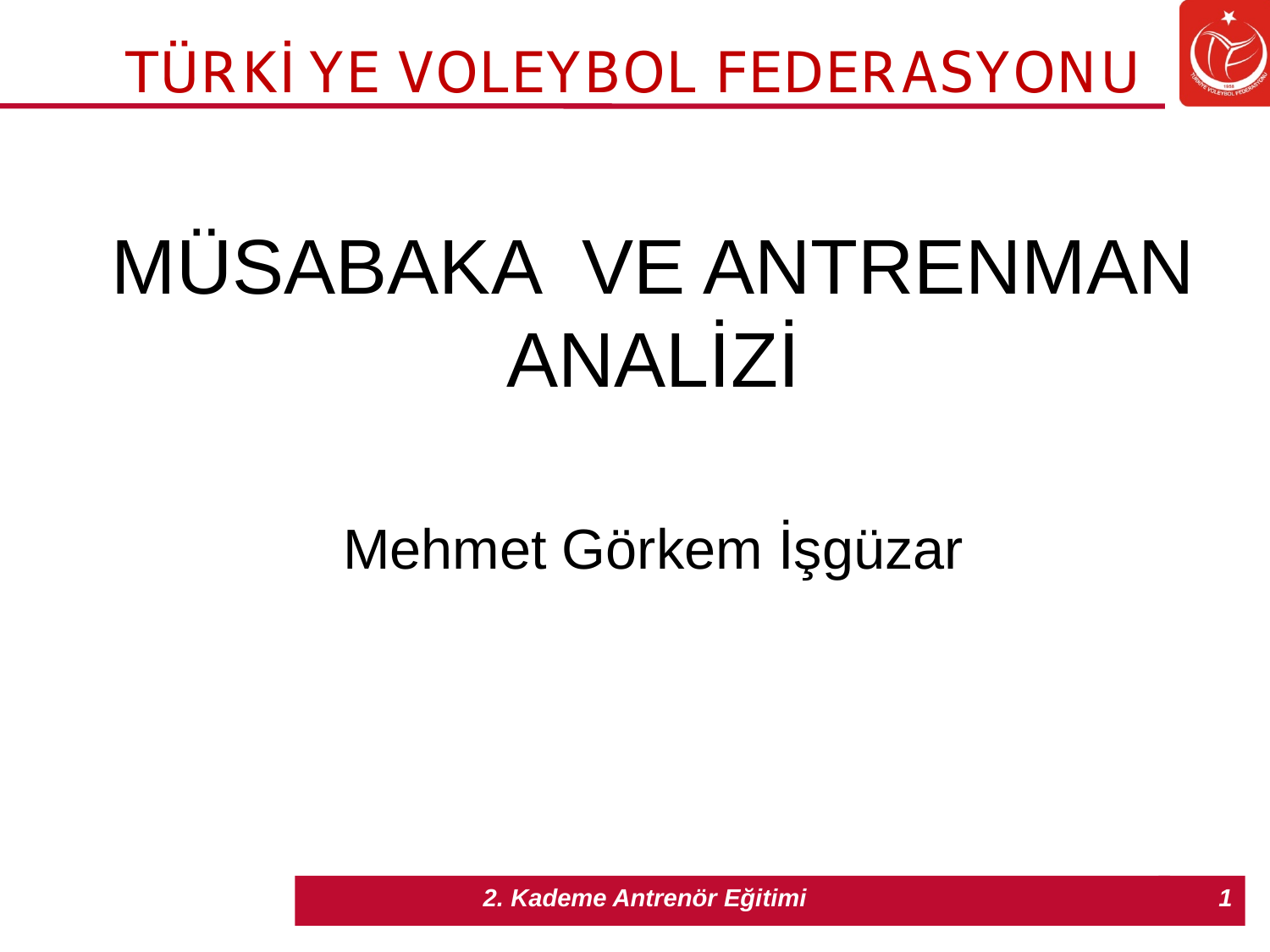

TÜRKİYE VOLEYBOL FEDERASYONU
MÜSABAKA  VE ANTRENMAN ANALİZİ
 Mehmet Görkem İşgüzar
1